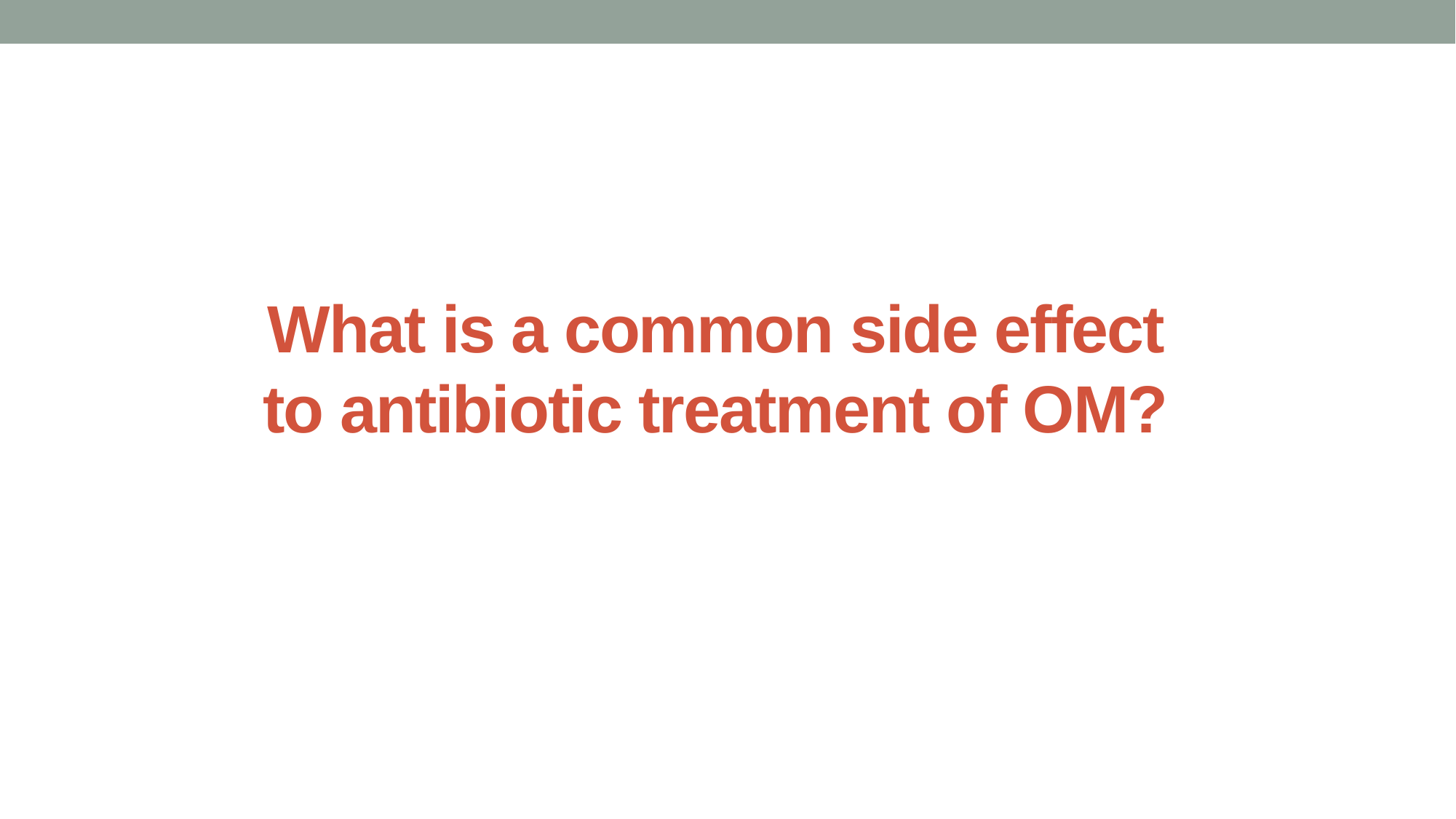

# What is a common side effect to antibiotic treatment of OM?